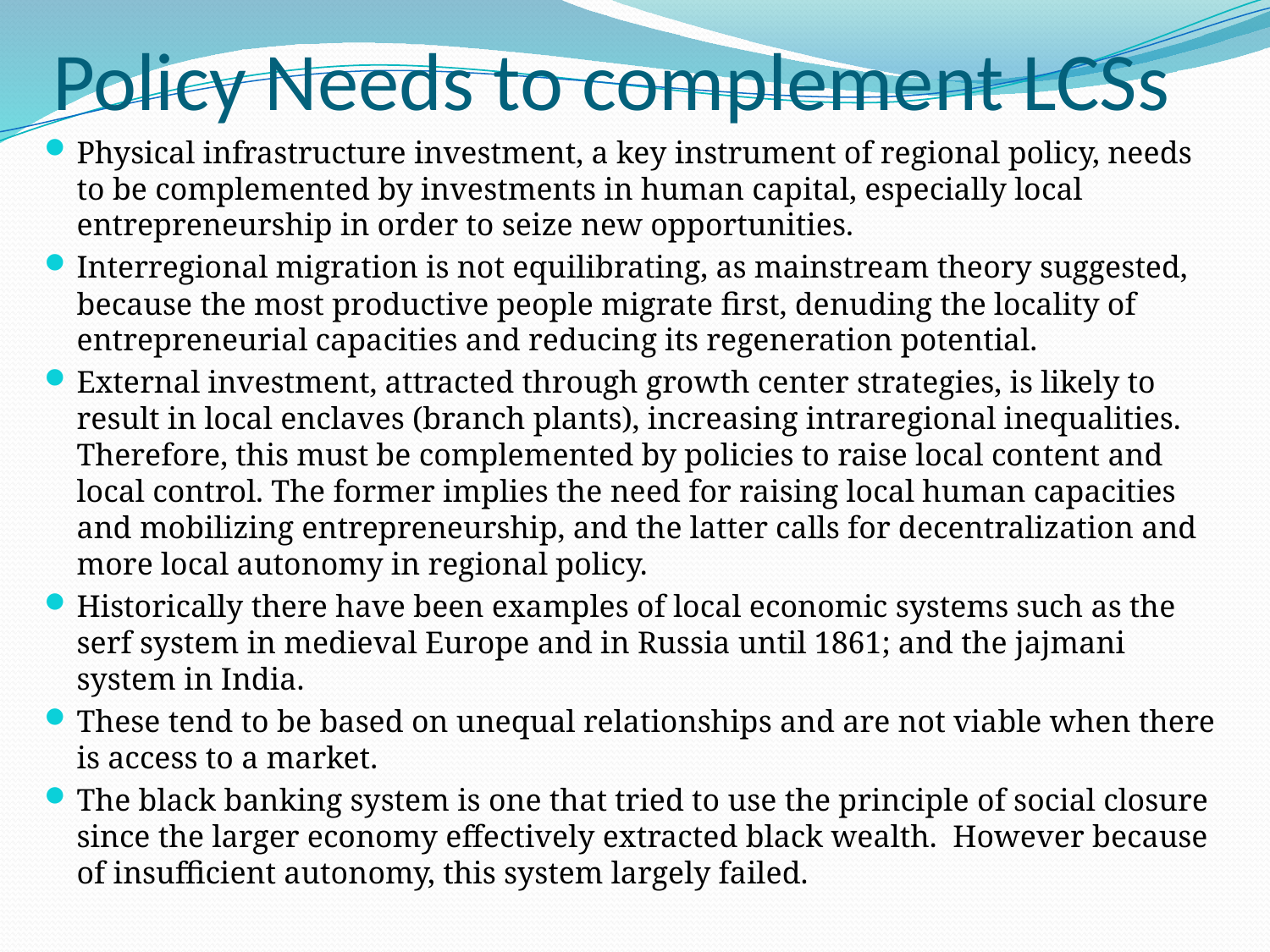

# Policy Needs to complement LCSs
Physical infrastructure investment, a key instrument of regional policy, needs to be complemented by investments in human capital, especially local entrepreneurship in order to seize new opportunities.
Interregional migration is not equilibrating, as mainstream theory suggested, because the most productive people migrate first, denuding the locality of entrepreneurial capacities and reducing its regeneration potential.
External investment, attracted through growth center strategies, is likely to result in local enclaves (branch plants), increasing intraregional inequalities. Therefore, this must be complemented by policies to raise local content and local control. The former implies the need for raising local human capacities and mobilizing entrepreneurship, and the latter calls for decentralization and more local autonomy in regional policy.
Historically there have been examples of local economic systems such as the serf system in medieval Europe and in Russia until 1861; and the jajmani system in India.
These tend to be based on unequal relationships and are not viable when there is access to a market.
The black banking system is one that tried to use the principle of social closure since the larger economy effectively extracted black wealth.  However because of insufficient autonomy, this system largely failed.